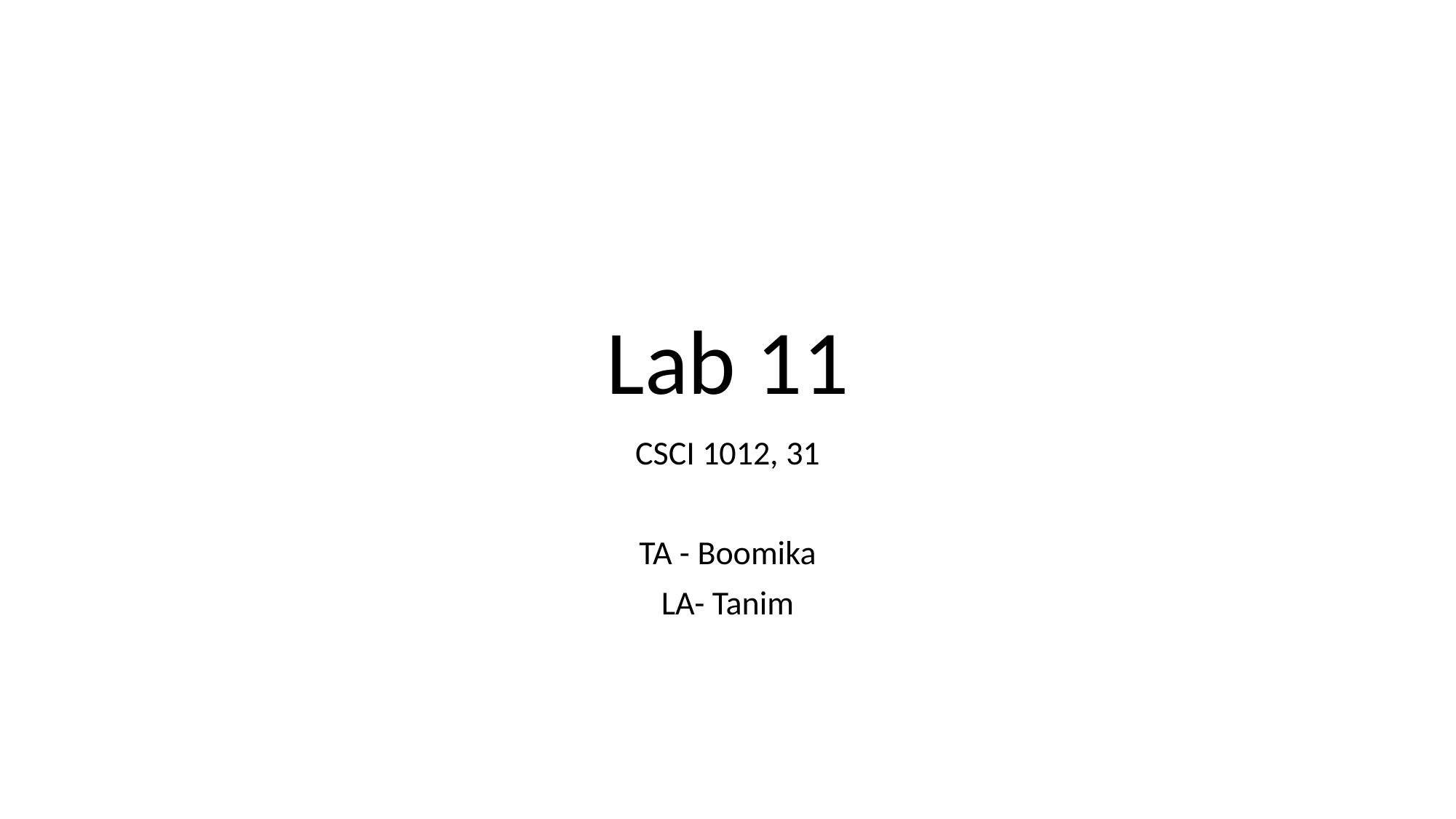

# Lab 11
CSCI 1012, 31

TA - Boomika
LA- Tanim